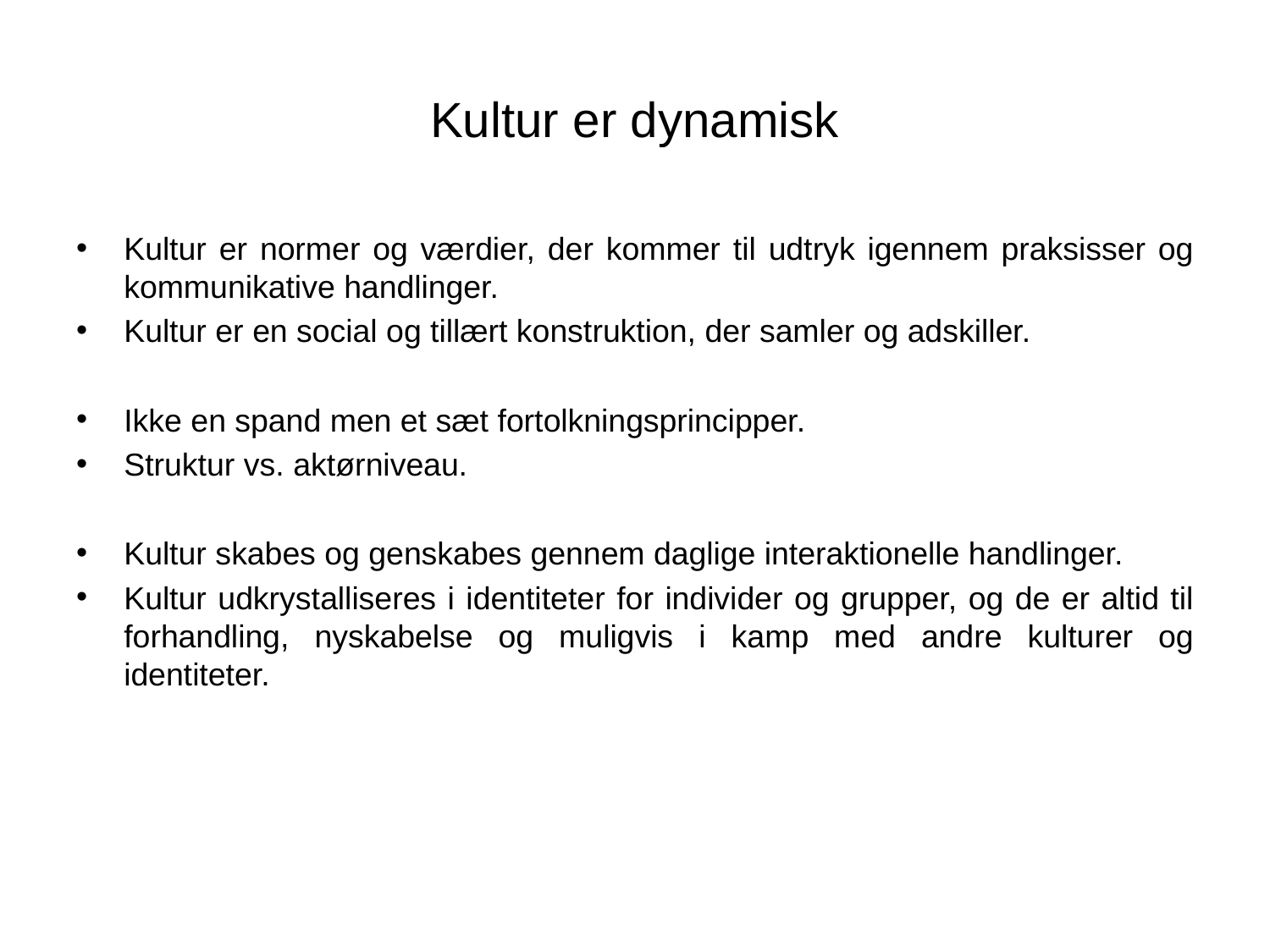

# Kultur er dynamisk
Kultur er normer og værdier, der kommer til udtryk igennem praksisser og kommunikative handlinger.
Kultur er en social og tillært konstruktion, der samler og adskiller.

Ikke en spand men et sæt fortolkningsprincipper.
Struktur vs. aktørniveau.

Kultur skabes og genskabes gennem daglige interaktionelle handlinger.
Kultur udkrystalliseres i identiteter for individer og grupper, og de er altid til forhandling, nyskabelse og muligvis i kamp med andre kulturer og identiteter.